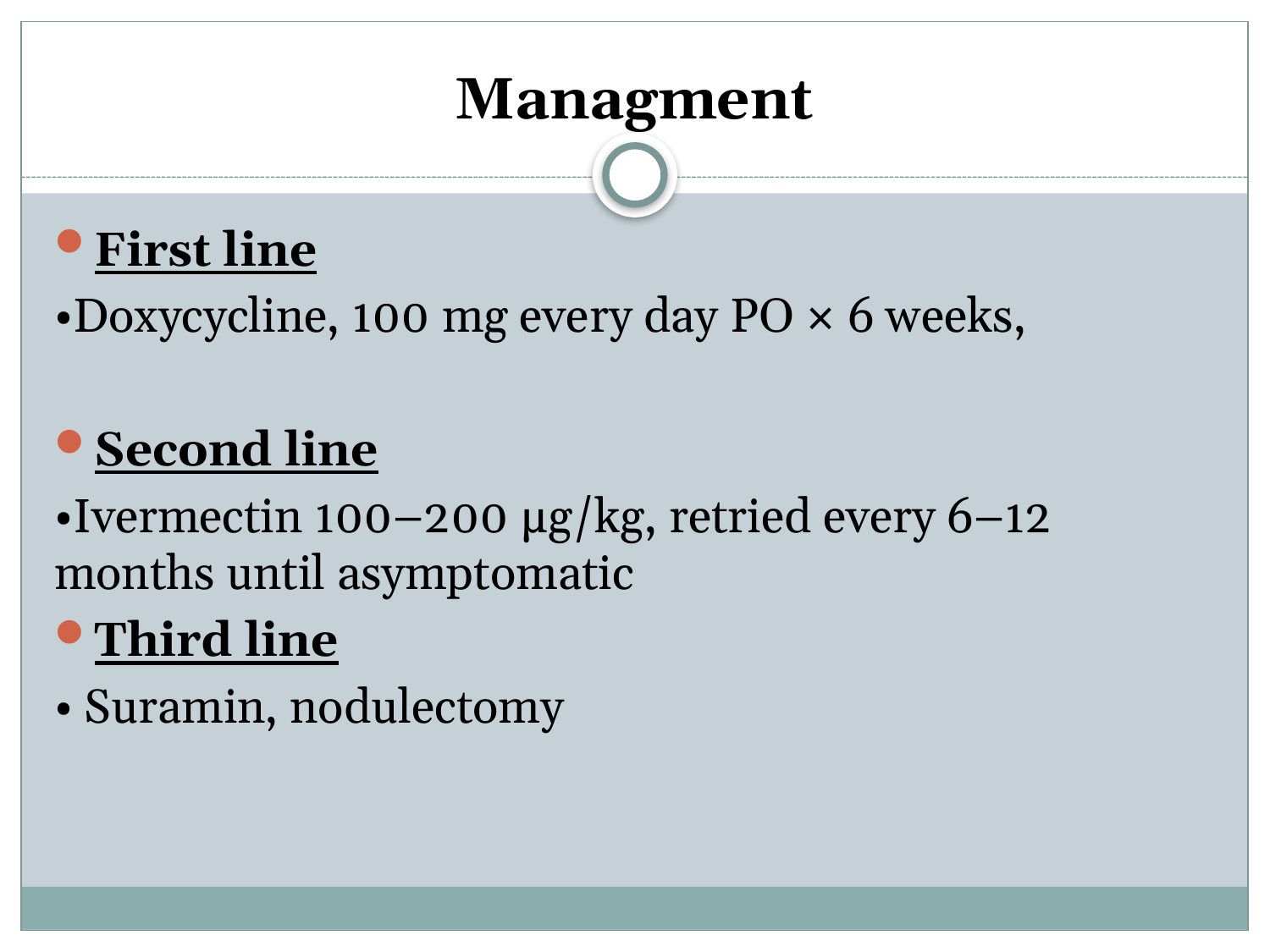

# Managment
First line
•Doxycycline, 100 mg every day PO × 6 weeks,

Second line
•Ivermectin 100–200 μg/kg, retried every 6–12 months until asymptomatic
Third line
• Suramin, nodulectomy